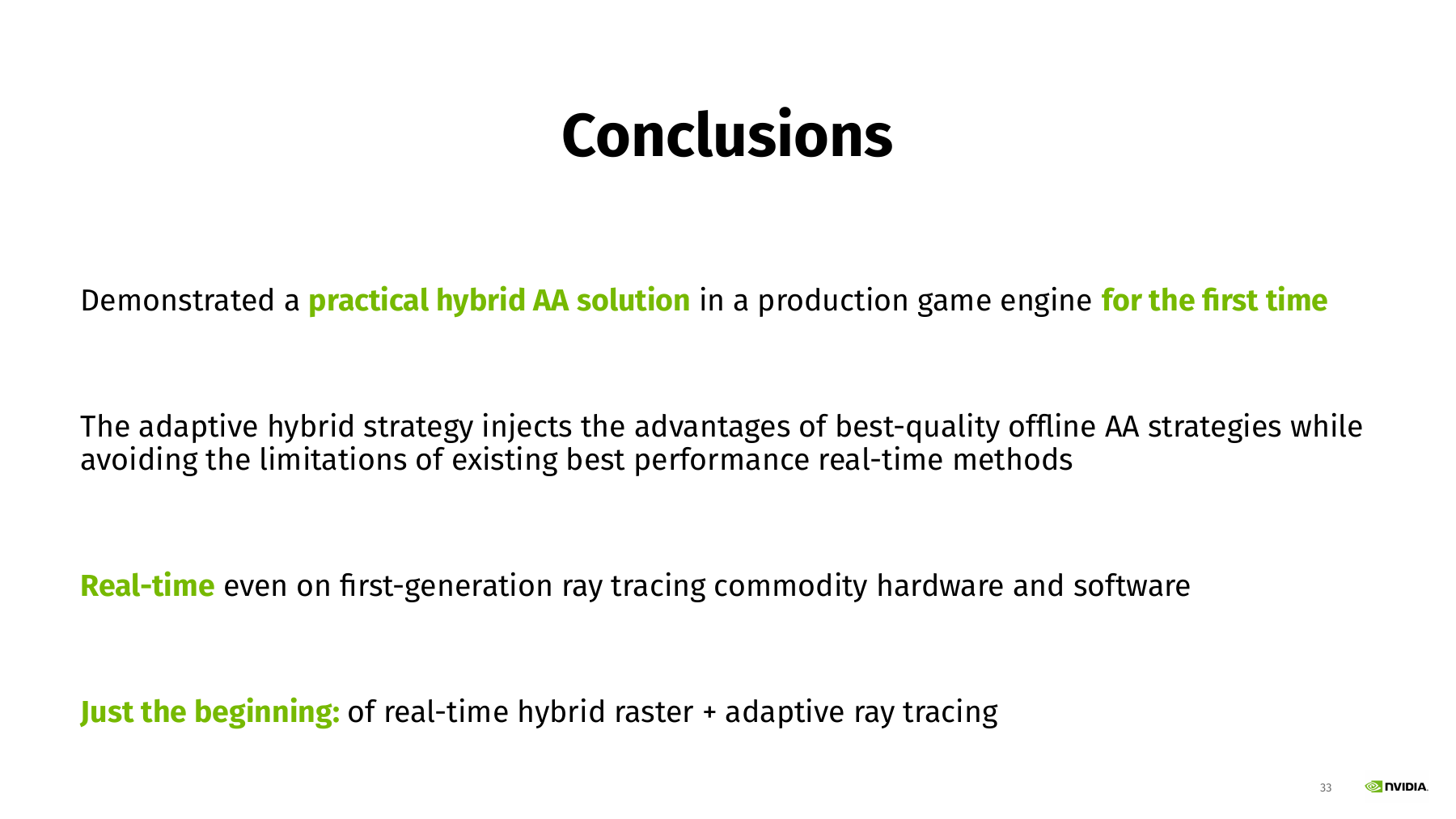

# Conclusions
Demonstrated a practical hybrid AA solution in a production game engine for the first time

The adaptive hybrid strategy injects the advantages of best-quality offline AA strategies while avoiding the limitations of existing best performance real-time methods

Real-time even on first-generation ray tracing commodity hardware and software

Just the beginning: of real-time hybrid raster + adaptive ray tracing